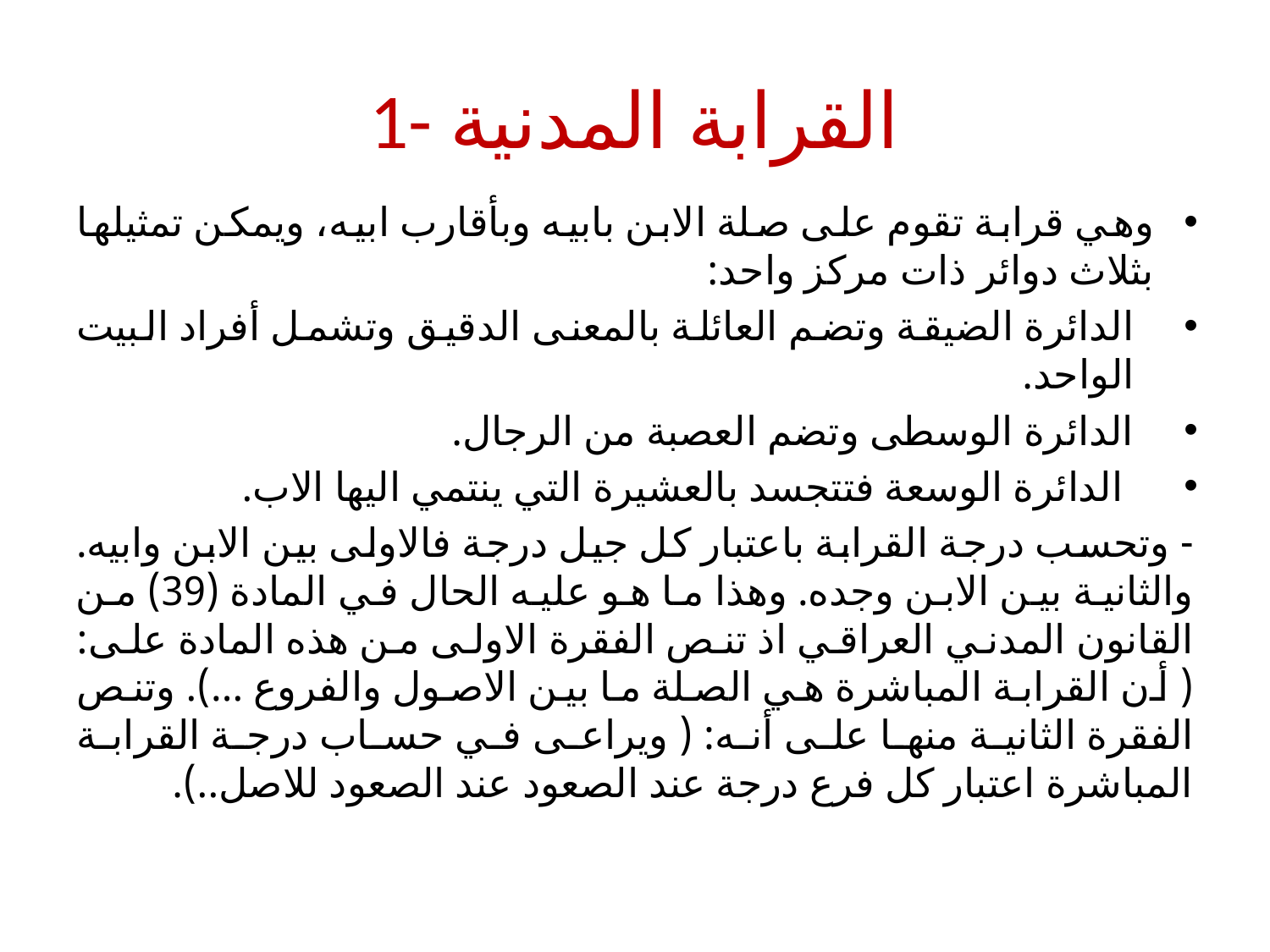

# 1- القرابة المدنية
وهي قرابة تقوم على صلة الابن بابيه وبأقارب ابيه، ويمكن تمثيلها بثلاث دوائر ذات مركز واحد:
الدائرة الضيقة وتضم العائلة بالمعنى الدقيق وتشمل أفراد البيت الواحد.
الدائرة الوسطى وتضم العصبة من الرجال.
 الدائرة الوسعة فتتجسد بالعشيرة التي ينتمي اليها الاب.
- وتحسب درجة القرابة باعتبار كل جيل درجة فالاولى بين الابن وابيه. والثانية بين الابن وجده. وهذا ما هو عليه الحال في المادة (39) من القانون المدني العراقي اذ تنص الفقرة الاولى من هذه المادة على: ( أن القرابة المباشرة هي الصلة ما بين الاصول والفروع ...). وتنص الفقرة الثانية منها على أنه: ( ويراعى في حساب درجة القرابة المباشرة اعتبار كل فرع درجة عند الصعود عند الصعود للاصل..).